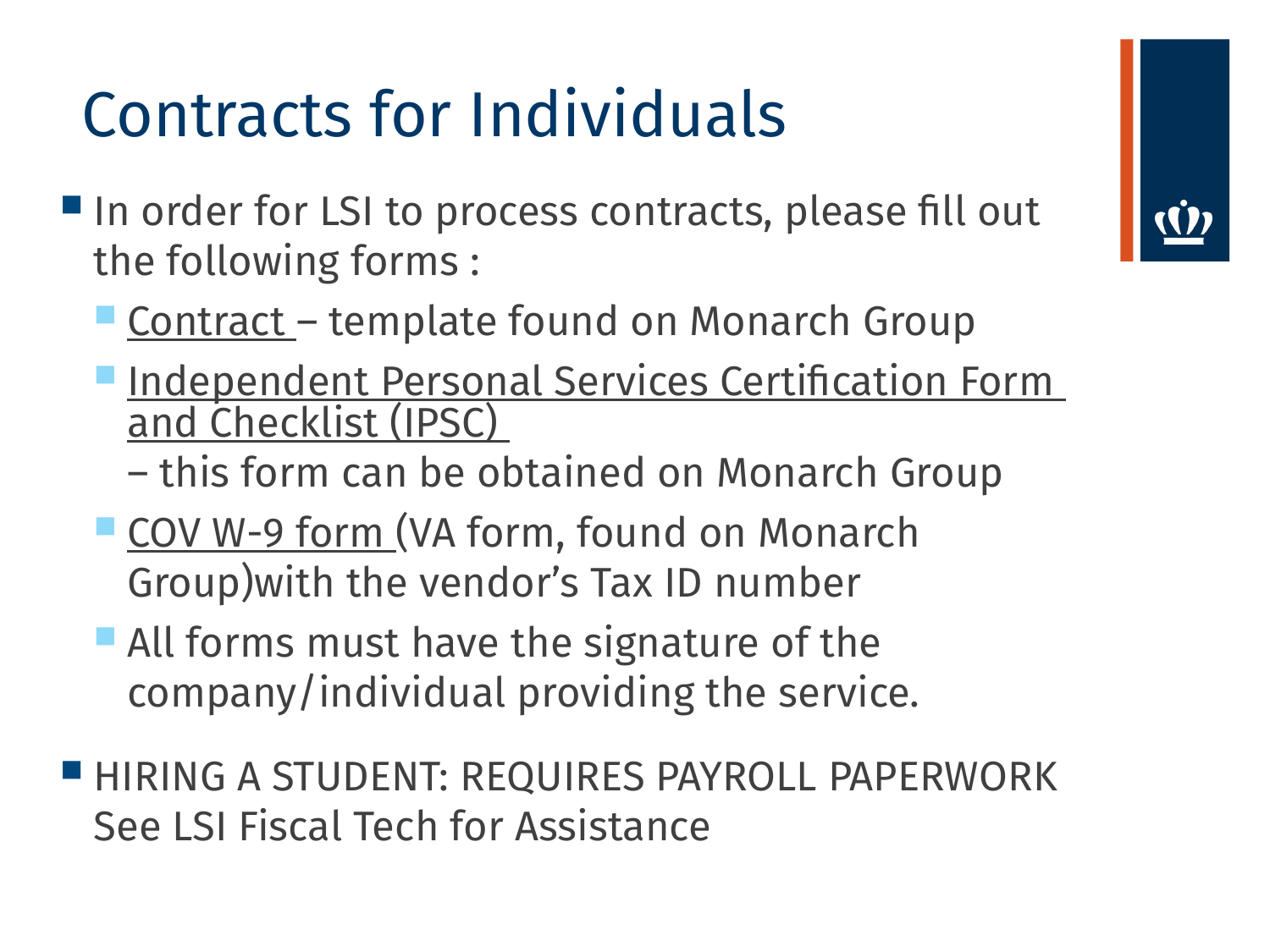

# Contracts for Individuals
In order for LSI to process contracts, please fill out the following forms :
Contract – template found on Monarch Group
Independent Personal Services Certification Form and Checklist (IPSC) – this form can be obtained on Monarch Group
COV W-9 form (VA form, found on Monarch Group)with the vendor’s Tax ID number
All forms must have the signature of the company/individual providing the service.
HIRING A STUDENT: REQUIRES PAYROLL PAPERWORK
See LSI Fiscal Tech for Assistance